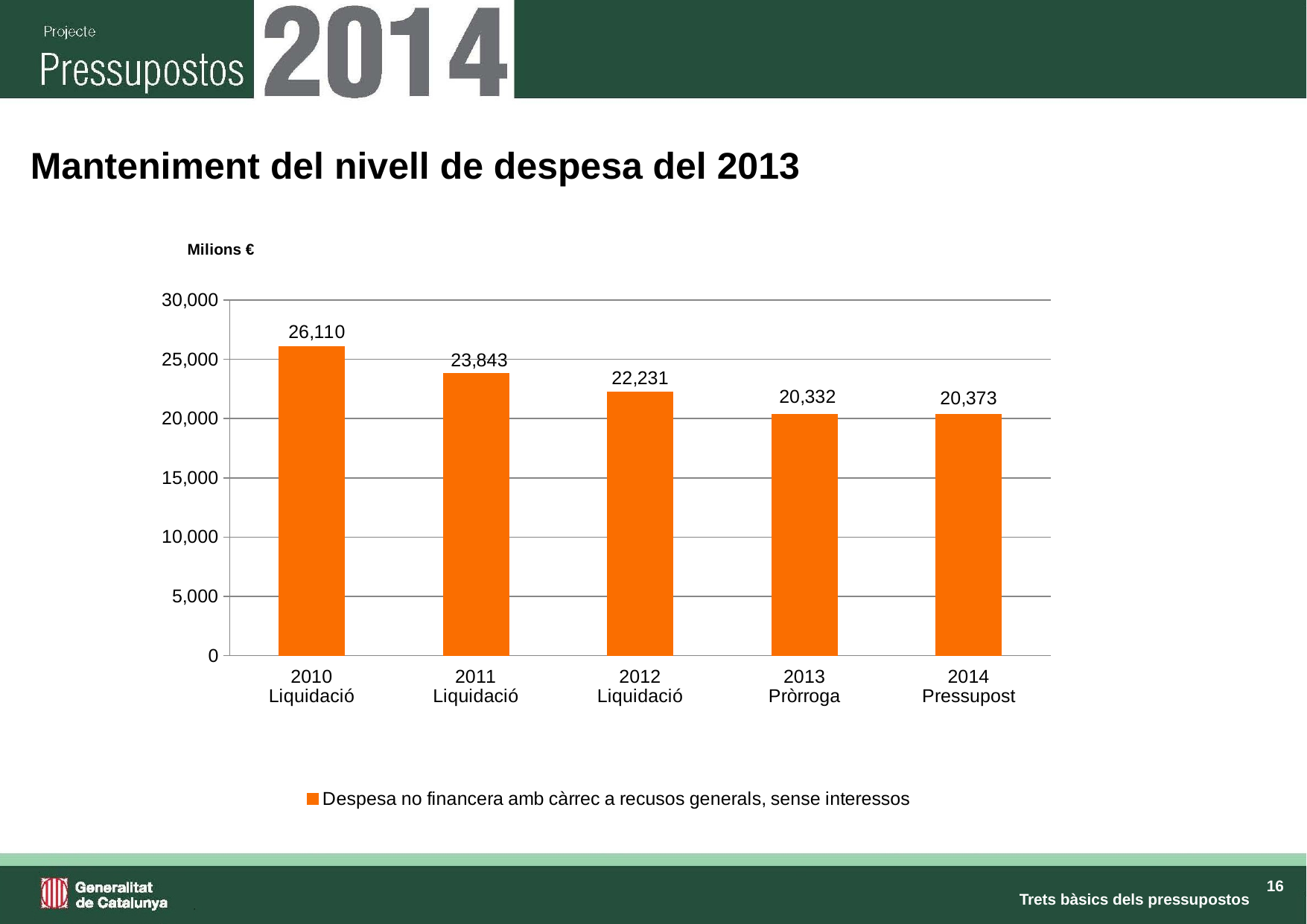

# Manteniment del nivell de despesa del 2013

### Chart

| Category | Despesa no financera amb càrrec a recusos generals, sense interessos  |
|---|---|
| 2010 | 26109618630.94384 |
| 2011 | 23843185584.20111 |
| 2012 | 22230859550.38 |
| 2013 | 20332004407.059994 |
| 2014 | 20372706241.629997 |
Trets bàsics dels pressupostos